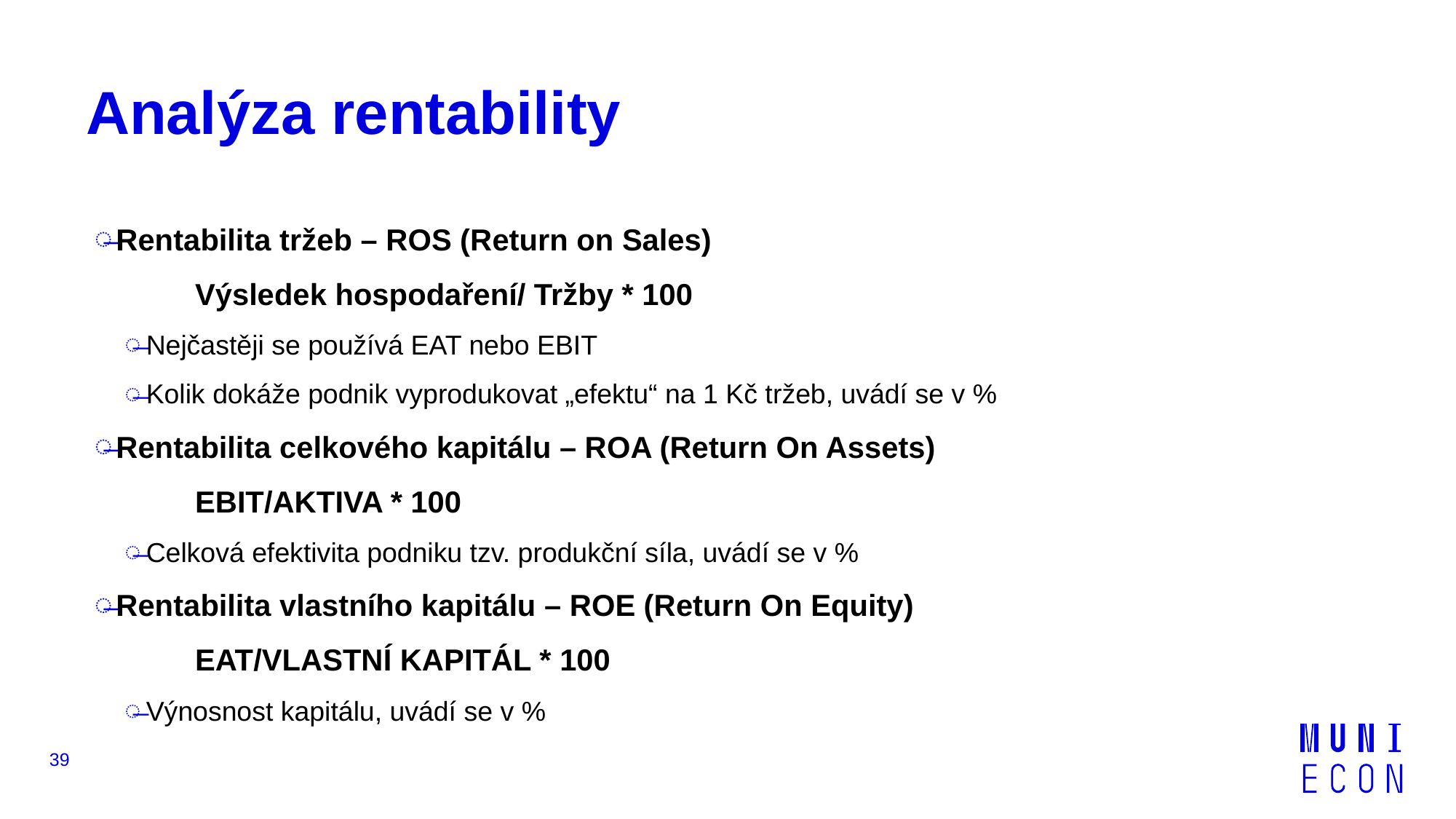

# Analýza rentability
Rentabilita tržeb – ROS (Return on Sales)
	Výsledek hospodaření/ Tržby * 100
Nejčastěji se používá EAT nebo EBIT
Kolik dokáže podnik vyprodukovat „efektu“ na 1 Kč tržeb, uvádí se v %
Rentabilita celkového kapitálu – ROA (Return On Assets)
	EBIT/AKTIVA * 100
Celková efektivita podniku tzv. produkční síla, uvádí se v %
Rentabilita vlastního kapitálu – ROE (Return On Equity)
	EAT/VLASTNÍ KAPITÁL * 100
Výnosnost kapitálu, uvádí se v %
39